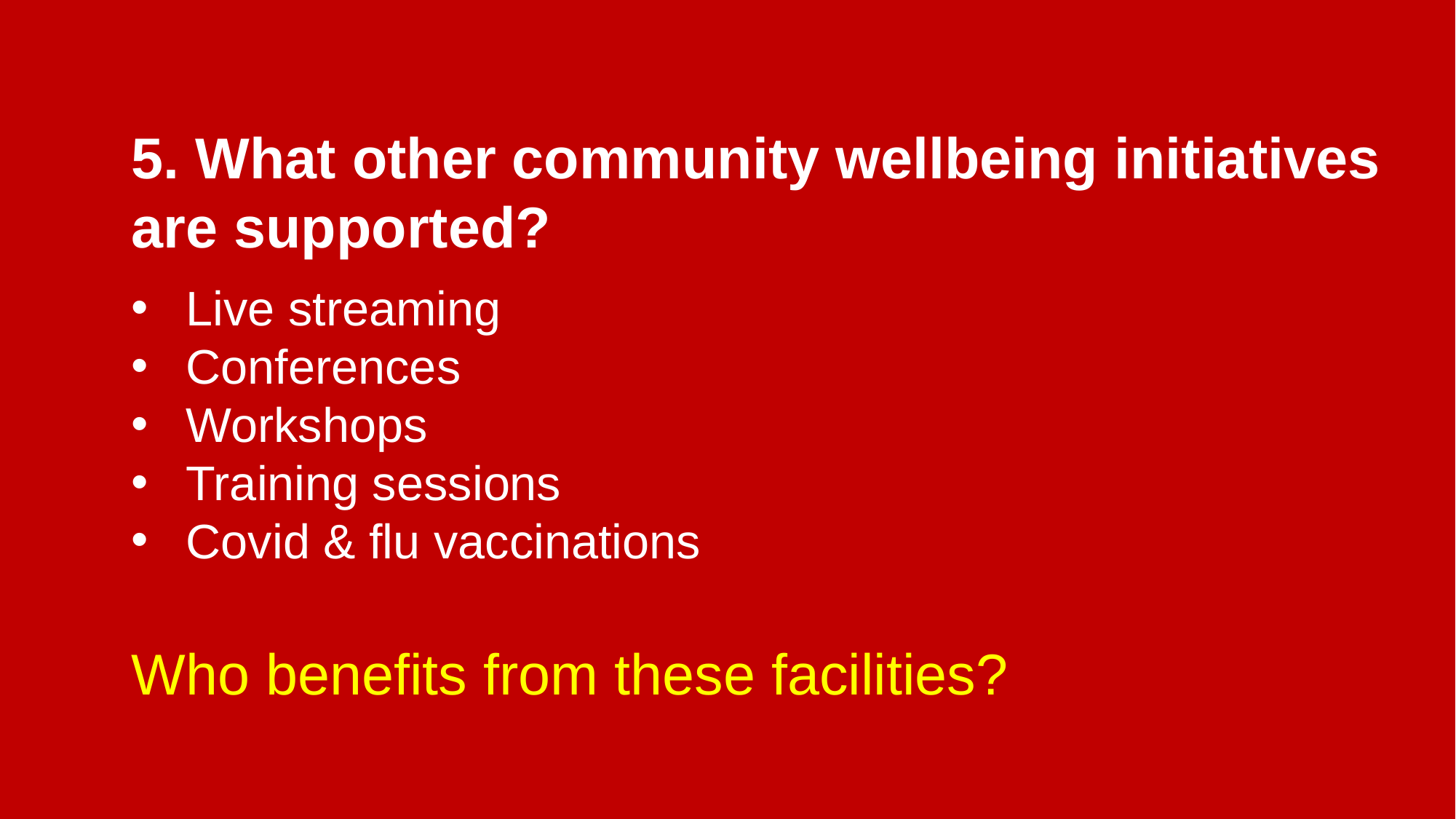

5. What other community wellbeing initiatives are supported?

Live streaming
Conferences
Workshops
Training sessions
Covid & flu vaccinations

Who benefits from these facilities?